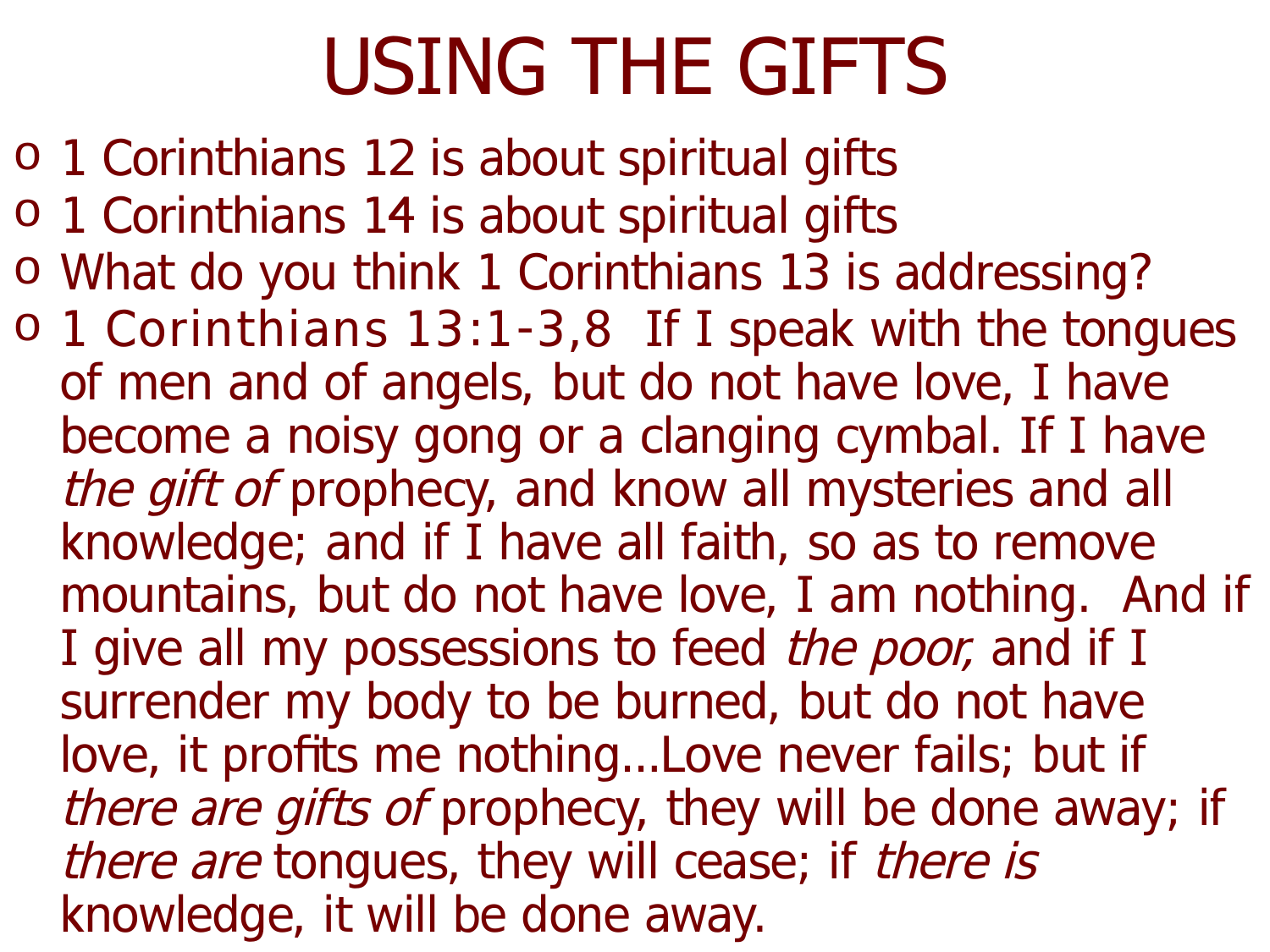

# USING THE GIFTS
1 Corinthians 12 is about spiritual gifts
1 Corinthians 14 is about spiritual gifts
What do you think 1 Corinthians 13 is addressing?
1 Corinthians 13:1-3,8  If I speak with the tongues of men and of angels, but do not have love, I have become a noisy gong or a clanging cymbal. If I have the gift of prophecy, and know all mysteries and all knowledge; and if I have all faith, so as to remove mountains, but do not have love, I am nothing.  And if I give all my possessions to feed the poor, and if I surrender my body to be burned, but do not have love, it profits me nothing…Love never fails; but if there are gifts of prophecy, they will be done away; if there are tongues, they will cease; if there is knowledge, it will be done away.